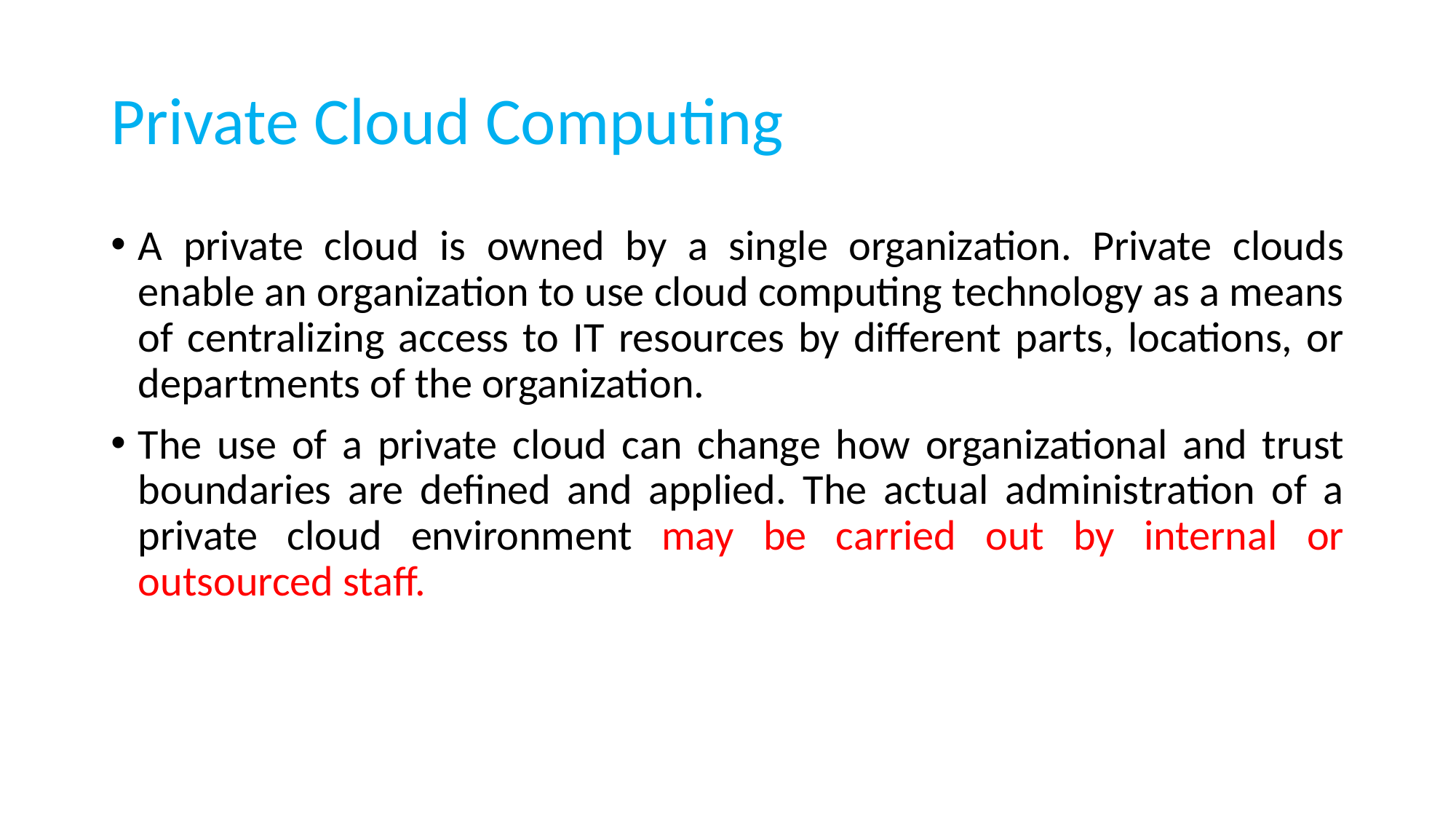

# Private Cloud Computing
A private cloud is owned by a single organization. Private clouds enable an organization to use cloud computing technology as a means of centralizing access to IT resources by different parts, locations, or departments of the organization.
The use of a private cloud can change how organizational and trust boundaries are defined and applied. The actual administration of a private cloud environment may be carried out by internal or outsourced staff.